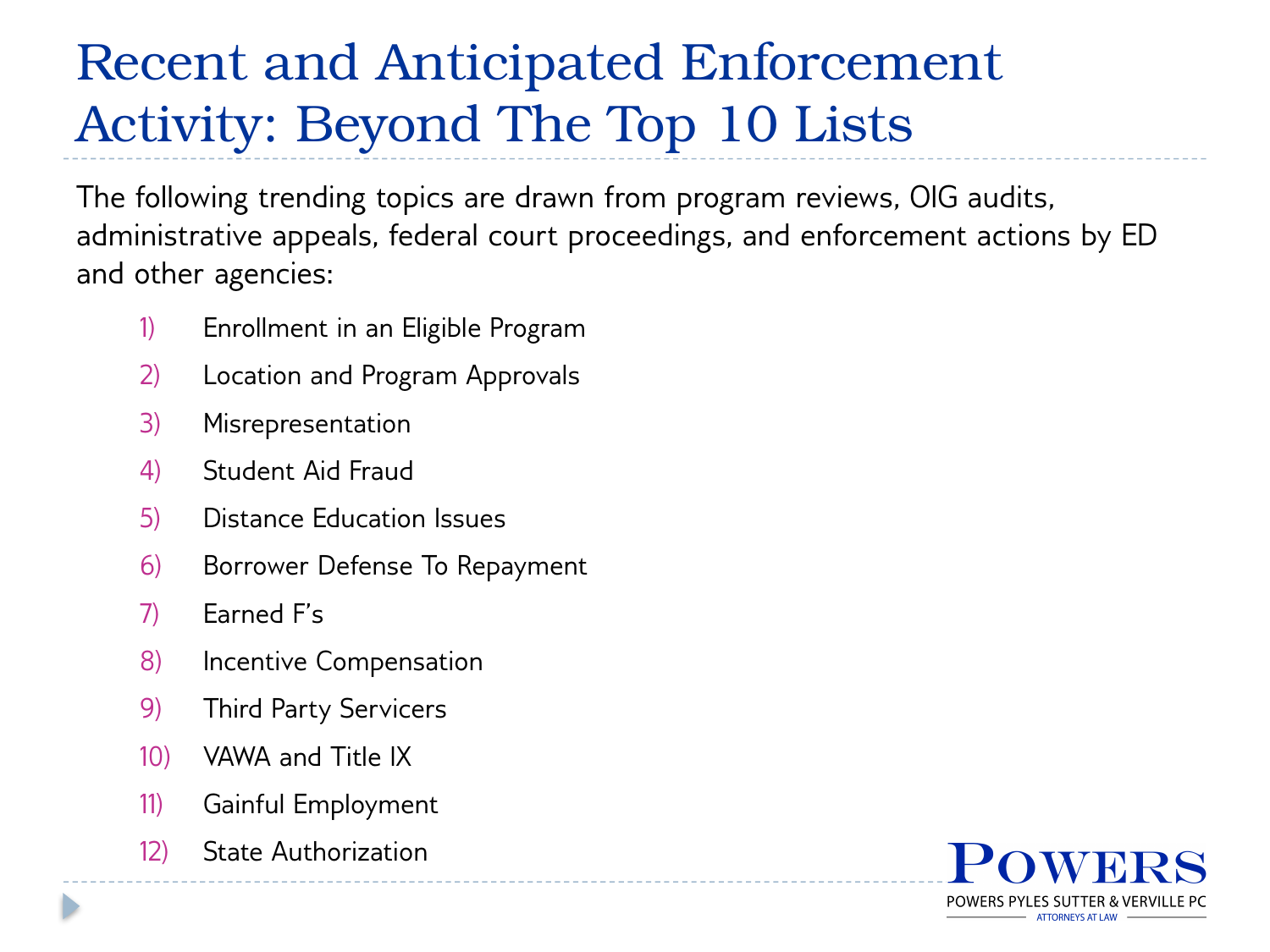

# Recent and Anticipated Enforcement Activity: Beyond The Top 10 Lists
The following trending topics are drawn from program reviews, OIG audits, administrative appeals, federal court proceedings, and enforcement actions by ED and other agencies:
Enrollment in an Eligible Program
Location and Program Approvals
Misrepresentation
Student Aid Fraud
Distance Education Issues
Borrower Defense To Repayment
Earned F’s
Incentive Compensation
Third Party Servicers
VAWA and Title IX
Gainful Employment
State Authorization